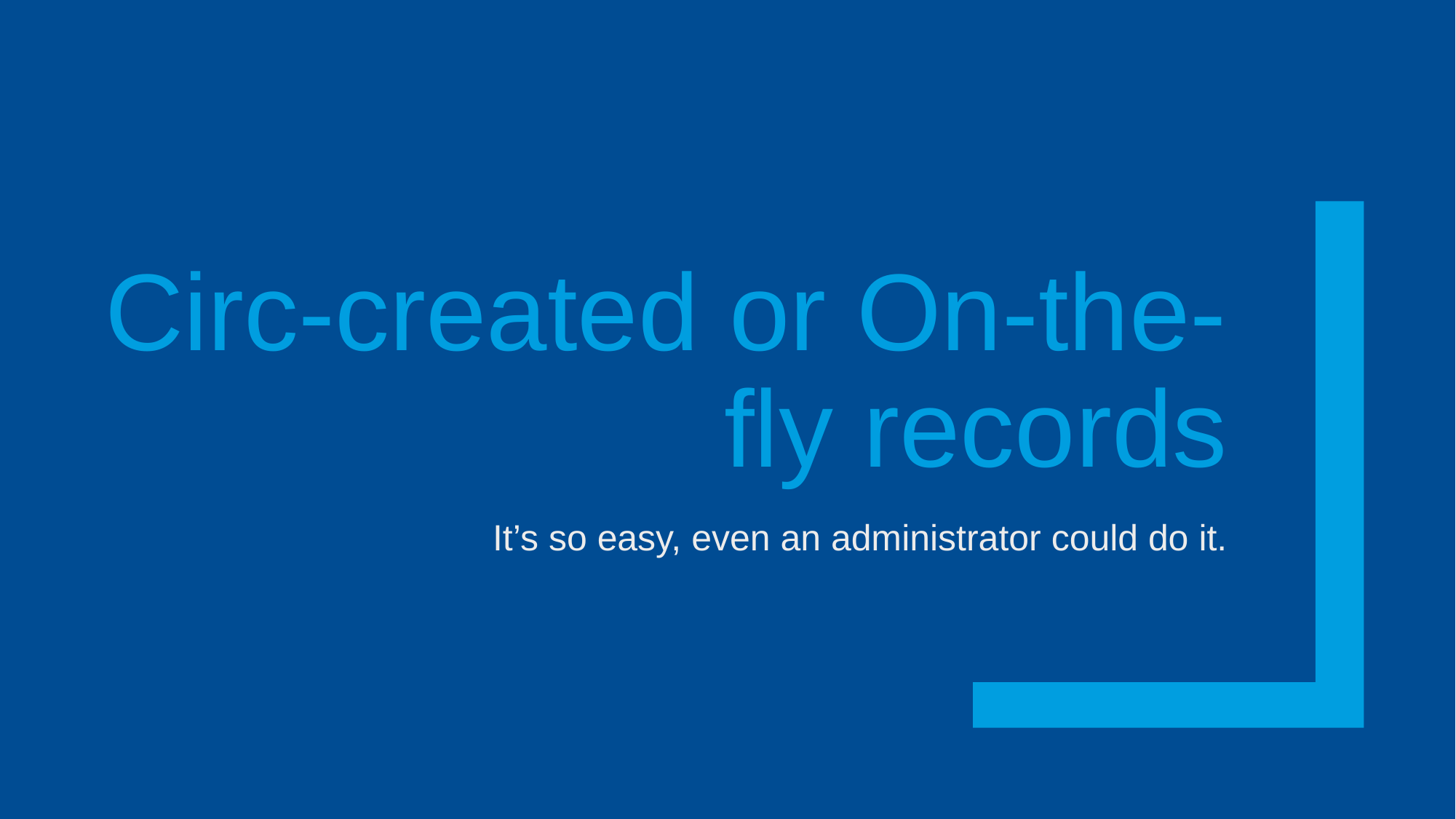

# Circ-created or On-the-fly records
It’s so easy, even an administrator could do it.